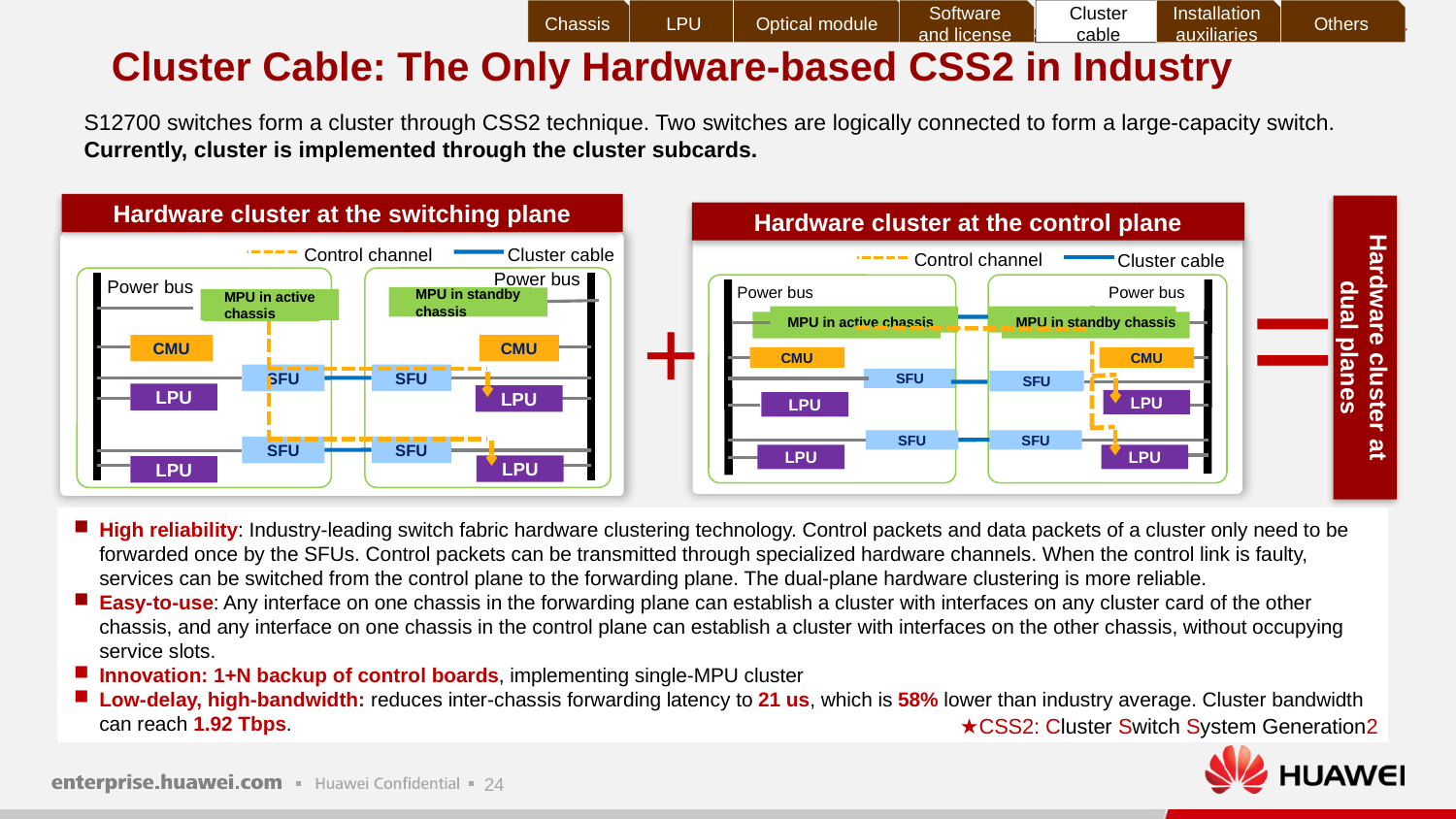

Chassis
LPU
Optical module
Software and license
Cluster cable
Installation auxiliaries
Others
# Cluster Cable: The Only Hardware-based CSS2 in Industry
S12700 switches form a cluster through CSS2 technique. Two switches are logically connected to form a large-capacity switch.
Currently, cluster is implemented through the cluster subcards.
Hardware cluster at the switching plane
Hardware cluster at dual planes
Hardware cluster at the control plane

Control channel
Cluster cable
Power bus

Power bus
MPU in standby chassis
MPU in standby chassis
MPU in active chassis
MPU in active chassis
CMU
CMU
SFU
SFU
LPU
LPU
SFU
SFU
LPU
LPU
=

Power bus

Power bus
MPU in active chassis
MPU in standby chassis

CMU
CMU
SFU
SFU
LPU
LPU
SFU
SFU
LPU
LPU
Control channel
Cluster cable
+
High reliability: Industry-leading switch fabric hardware clustering technology. Control packets and data packets of a cluster only need to be forwarded once by the SFUs. Control packets can be transmitted through specialized hardware channels. When the control link is faulty, services can be switched from the control plane to the forwarding plane. The dual-plane hardware clustering is more reliable.
Easy-to-use: Any interface on one chassis in the forwarding plane can establish a cluster with interfaces on any cluster card of the other chassis, and any interface on one chassis in the control plane can establish a cluster with interfaces on the other chassis, without occupying service slots.
Innovation: 1+N backup of control boards, implementing single-MPU cluster
Low-delay, high-bandwidth: reduces inter-chassis forwarding latency to 21 us, which is 58% lower than industry average. Cluster bandwidth can reach 1.92 Tbps.
★CSS2: Cluster Switch System Generation2